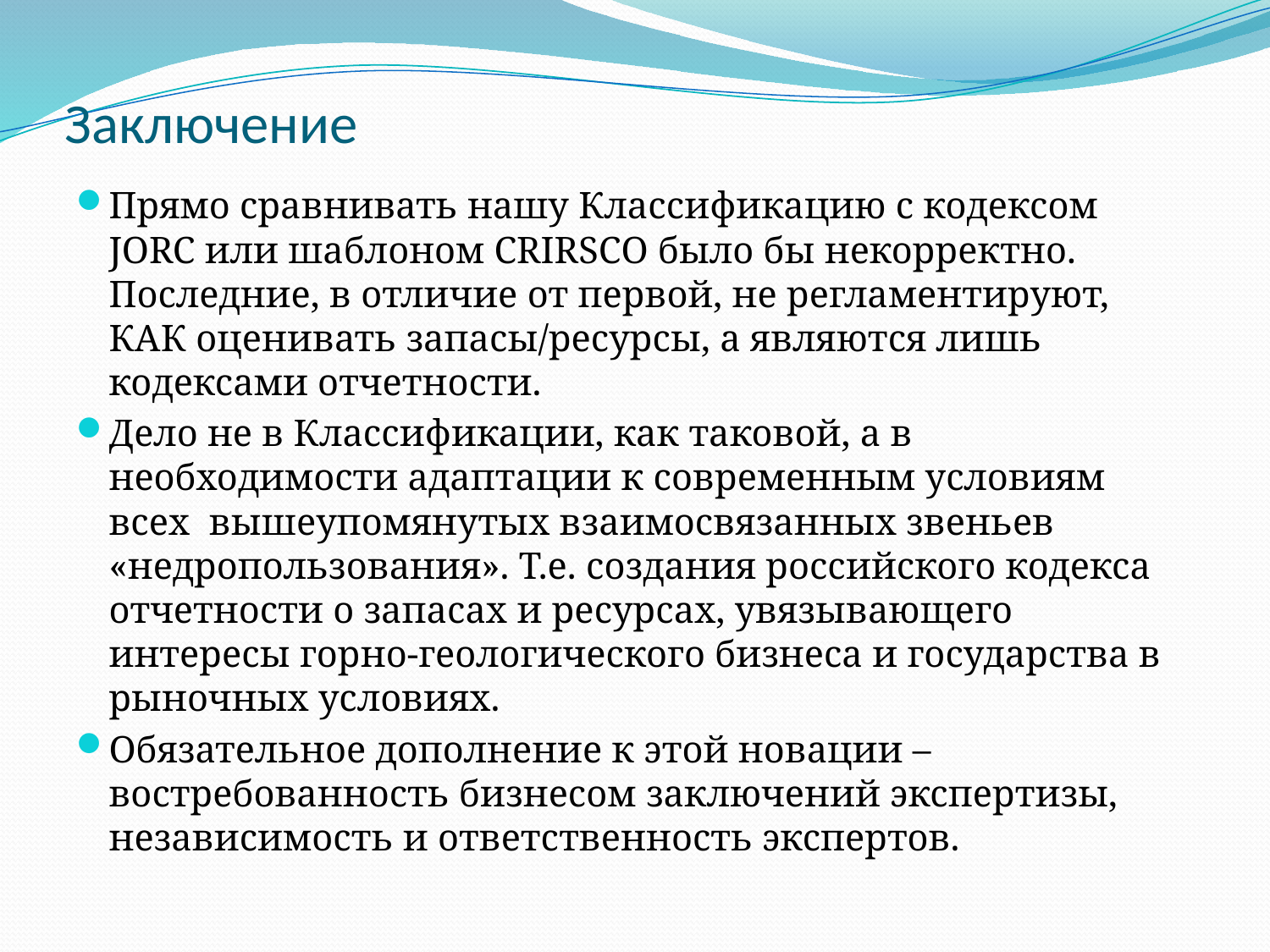

# Заключение
Прямо сравнивать нашу Классификацию с кодексом JORC или шаблоном CRIRSCO было бы некорректно. Последние, в отличие от первой, не регламентируют, КАК оценивать запасы/ресурсы, а являются лишь кодексами отчетности.
Дело не в Классификации, как таковой, а в необходимости адаптации к современным условиям всех  вышеупомянутых взаимосвязанных звеньев «недропользования». Т.е. создания российского кодекса отчетности о запасах и ресурсах, увязывающего интересы горно-геологического бизнеса и государства в рыночных условиях.
Обязательное дополнение к этой новации – востребованность бизнесом заключений экспертизы, независимость и ответственность экспертов.